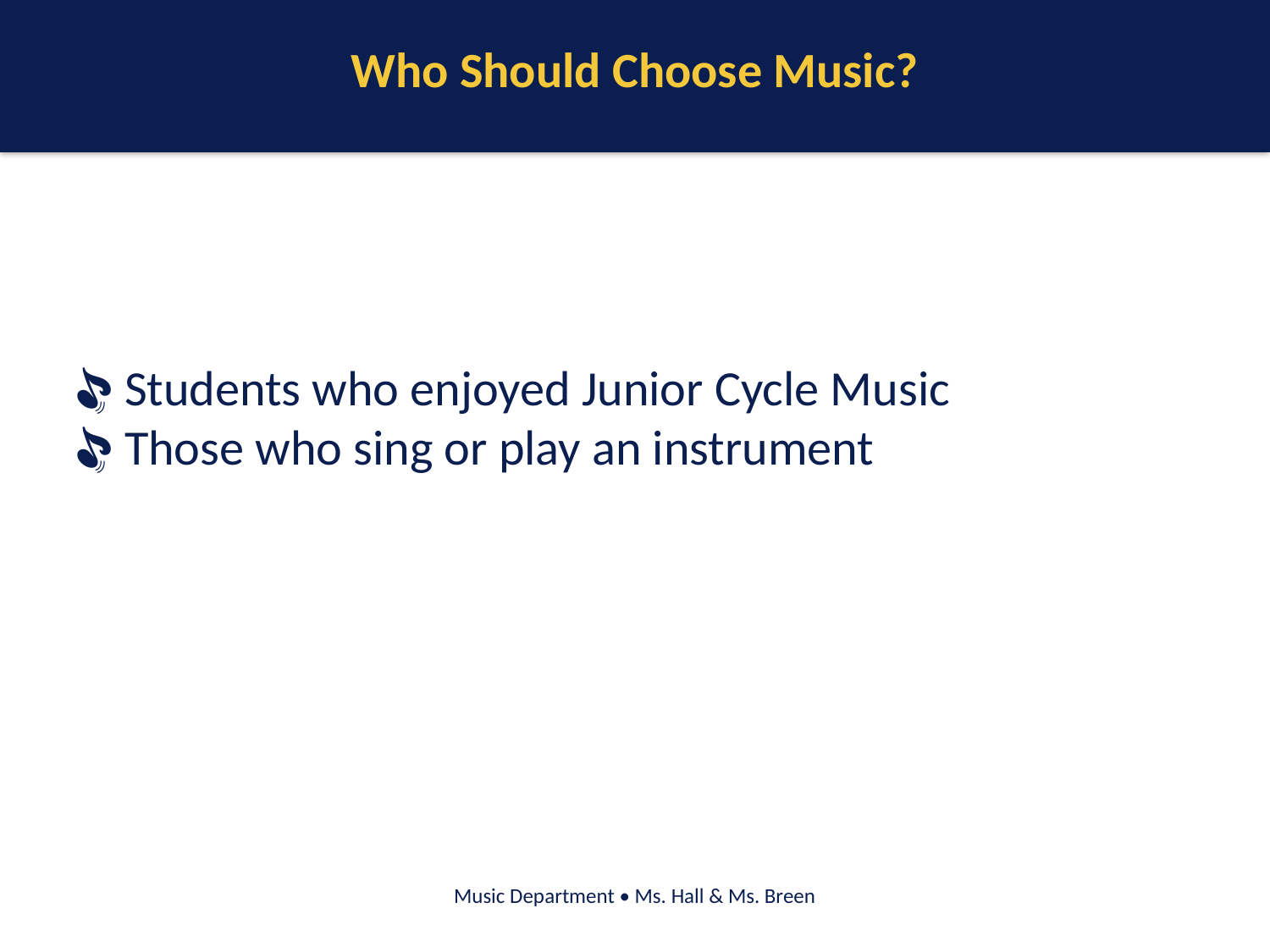

Who Should Choose Music?
🎵 Students who enjoyed Junior Cycle Music
🎵 Those who sing or play an instrument
Music Department • Ms. Hall & Ms. Breen